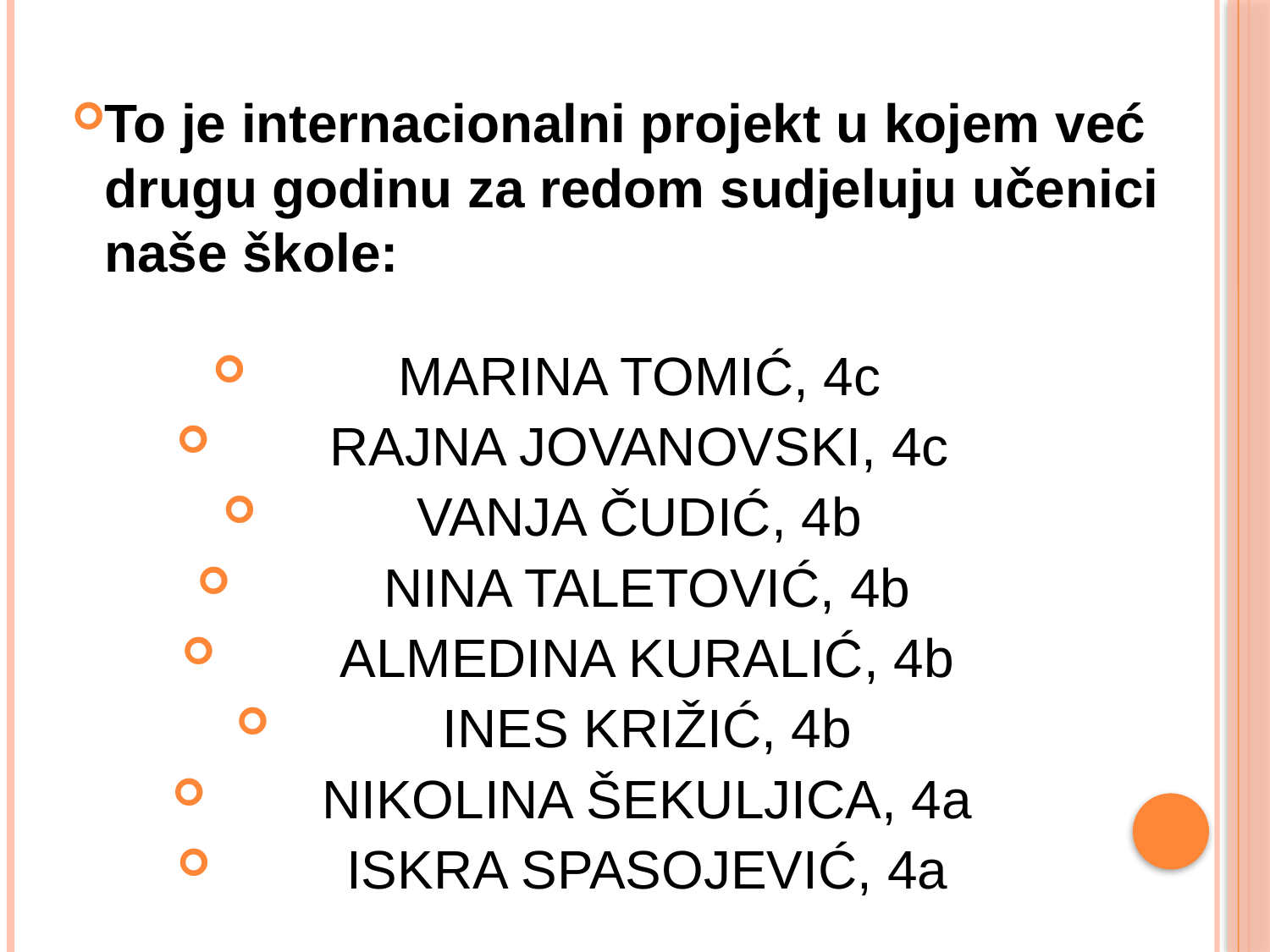

To je internacionalni projekt u kojem već drugu godinu za redom sudjeluju učenici naše škole:

MARINA TOMIĆ, 4c
RAJNA JOVANOVSKI, 4c
VANJA ČUDIĆ, 4b
 NINA TALETOVIĆ, 4b
ALMEDINA KURALIĆ, 4b
INES KRIŽIĆ, 4b
NIKOLINA ŠEKULJICA, 4a
 ISKRA SPASOJEVIĆ, 4a